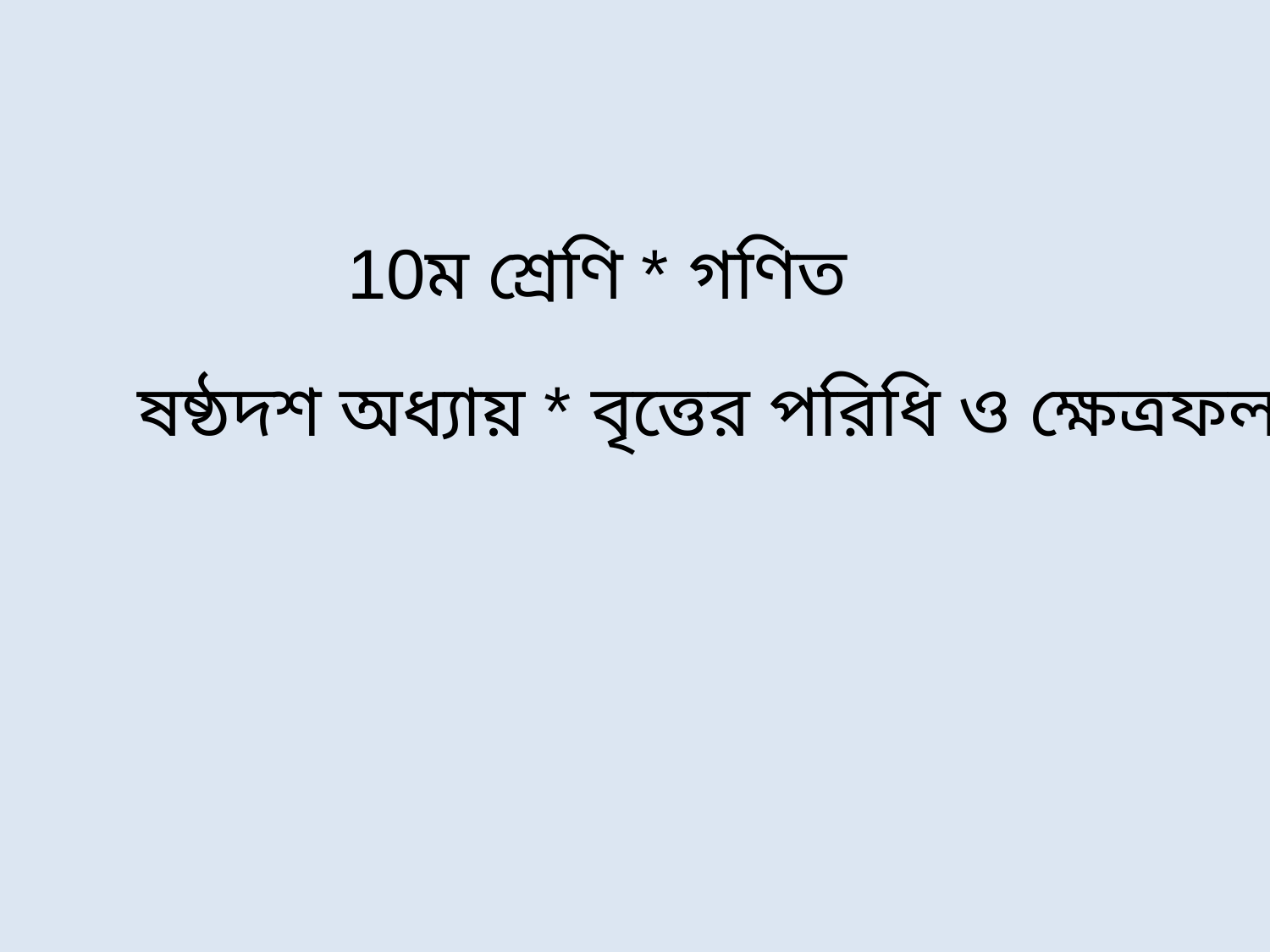

10ম শ্রেণি * গণিত
 ষষ্ঠদশ অধ্যায় * বৃত্তের পরিধি ও ক্ষেত্রফল